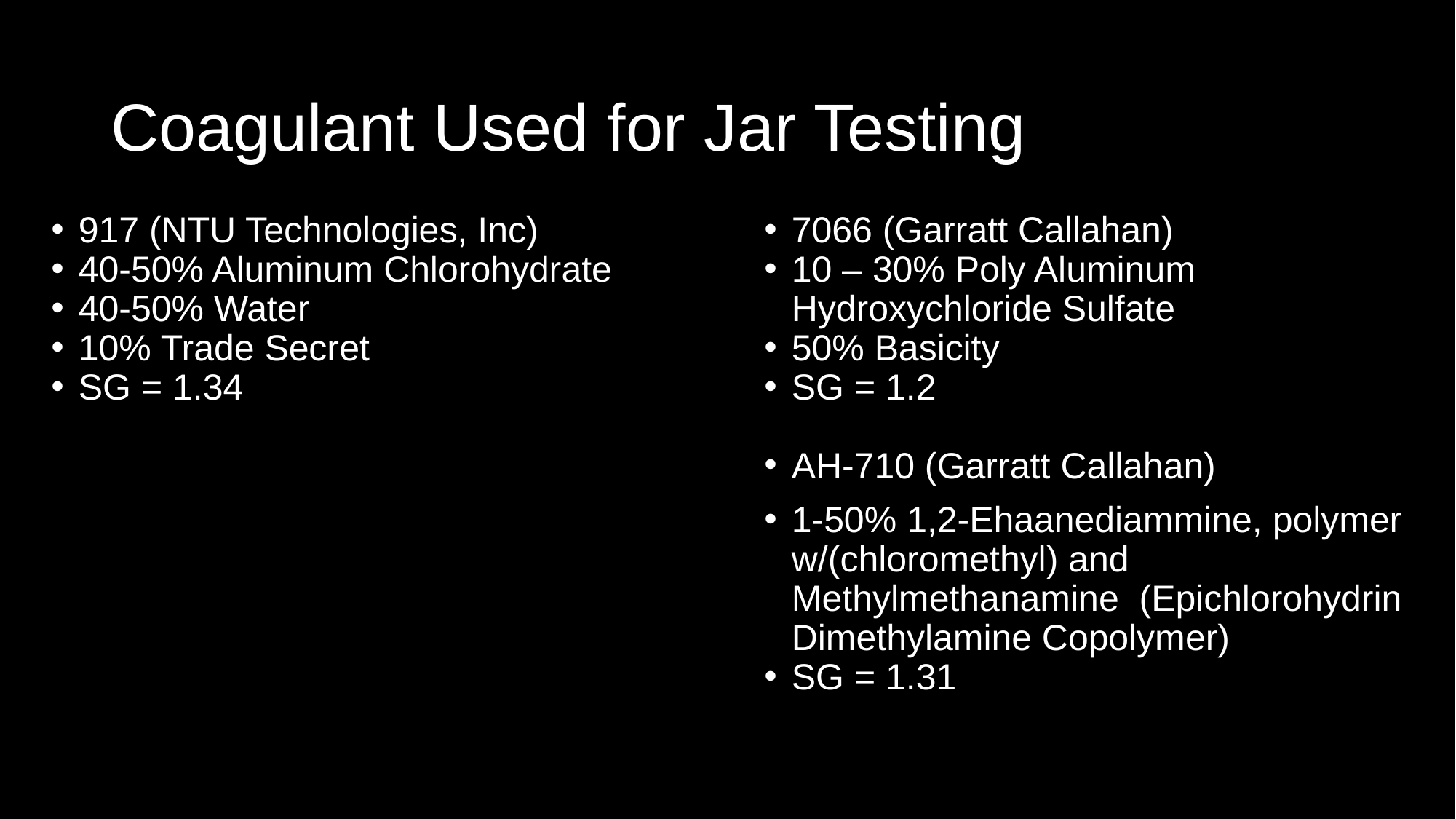

# Coagulant Used for Jar Testing
917 (NTU Technologies, Inc)
40-50% Aluminum Chlorohydrate
40-50% Water
10% Trade Secret
SG = 1.34

7066 (Garratt Callahan)
10 – 30% Poly Aluminum Hydroxychloride Sulfate
50% Basicity
SG = 1.2

AH-710 (Garratt Callahan)
1-50% 1,2-Ehaanediammine, polymer w/(chloromethyl) and Methylmethanamine  (Epichlorohydrin Dimethylamine Copolymer)
SG = 1.31